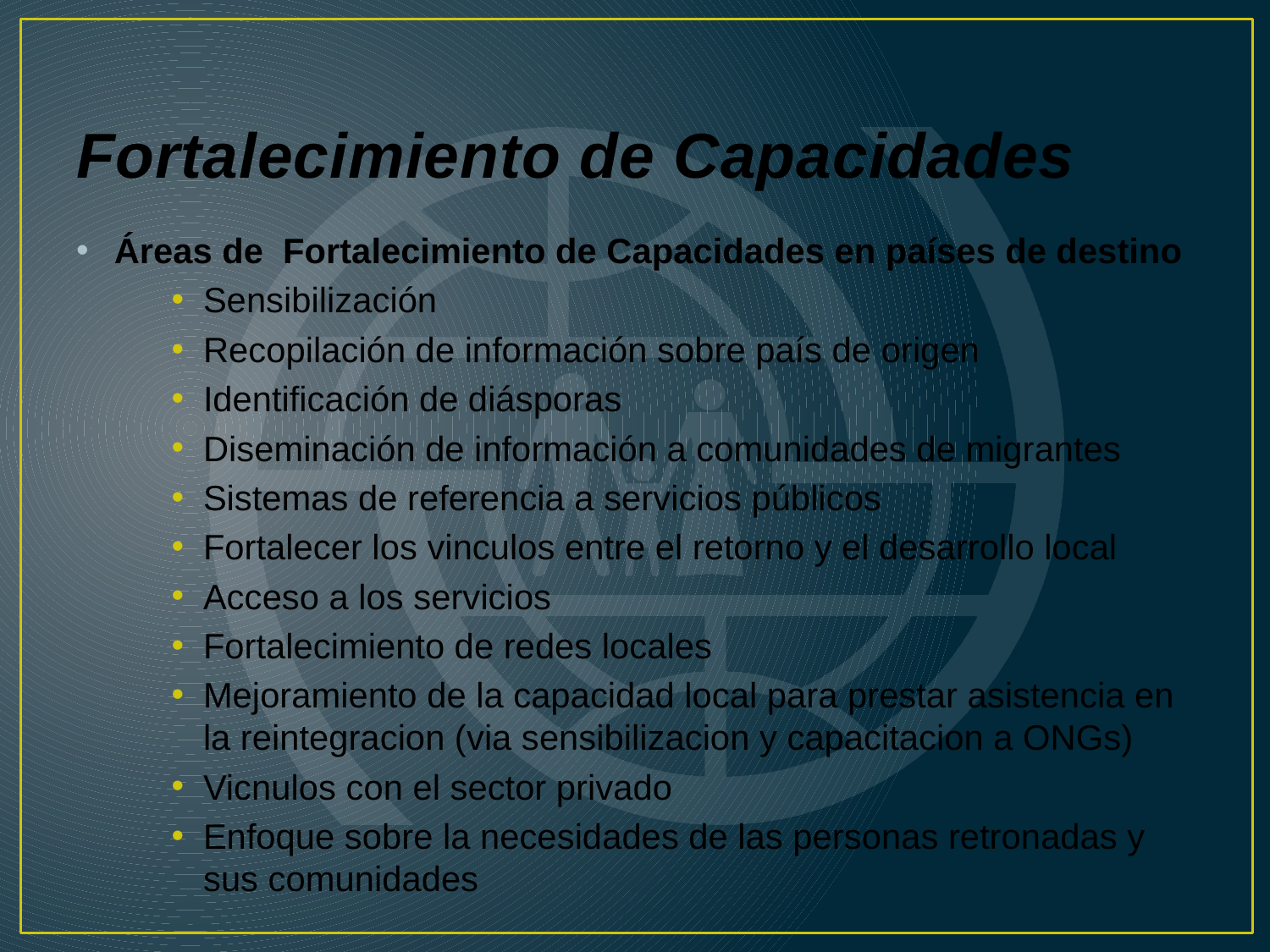

# Fortalecimiento de Capacidades
Áreas de  Fortalecimiento de Capacidades en países de destino
Sensibilización
Recopilación de información sobre país de origen
Identificación de diásporas
Diseminación de información a comunidades de migrantes
Sistemas de referencia a servicios públicos
Fortalecer los vinculos entre el retorno y el desarrollo local
Acceso a los servicios
Fortalecimiento de redes locales
Mejoramiento de la capacidad local para prestar asistencia en la reintegracion (via sensibilizacion y capacitacion a ONGs)
Vicnulos con el sector privado
Enfoque sobre la necesidades de las personas retronadas y sus comunidades